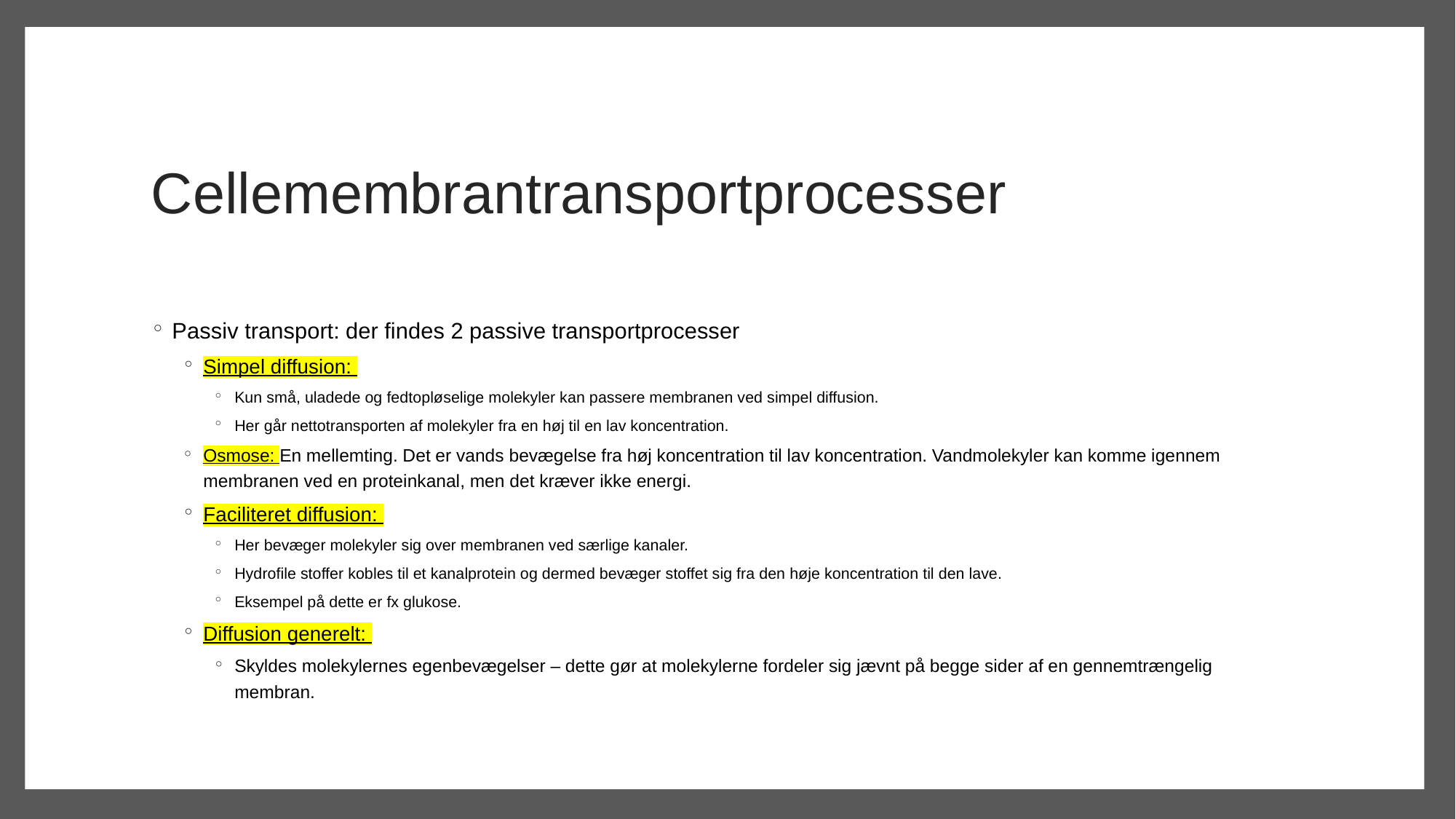

# Cellemembrantransportprocesser
Passiv transport: der findes 2 passive transportprocesser
Simpel diffusion:
Kun små, uladede og fedtopløselige molekyler kan passere membranen ved simpel diffusion.
Her går nettotransporten af molekyler fra en høj til en lav koncentration.
Osmose: En mellemting. Det er vands bevægelse fra høj koncentration til lav koncentration. Vandmolekyler kan komme igennem membranen ved en proteinkanal, men det kræver ikke energi.
Faciliteret diffusion:
Her bevæger molekyler sig over membranen ved særlige kanaler.
Hydrofile stoffer kobles til et kanalprotein og dermed bevæger stoffet sig fra den høje koncentration til den lave.
Eksempel på dette er fx glukose.
Diffusion generelt:
Skyldes molekylernes egenbevægelser – dette gør at molekylerne fordeler sig jævnt på begge sider af en gennemtrængelig membran.